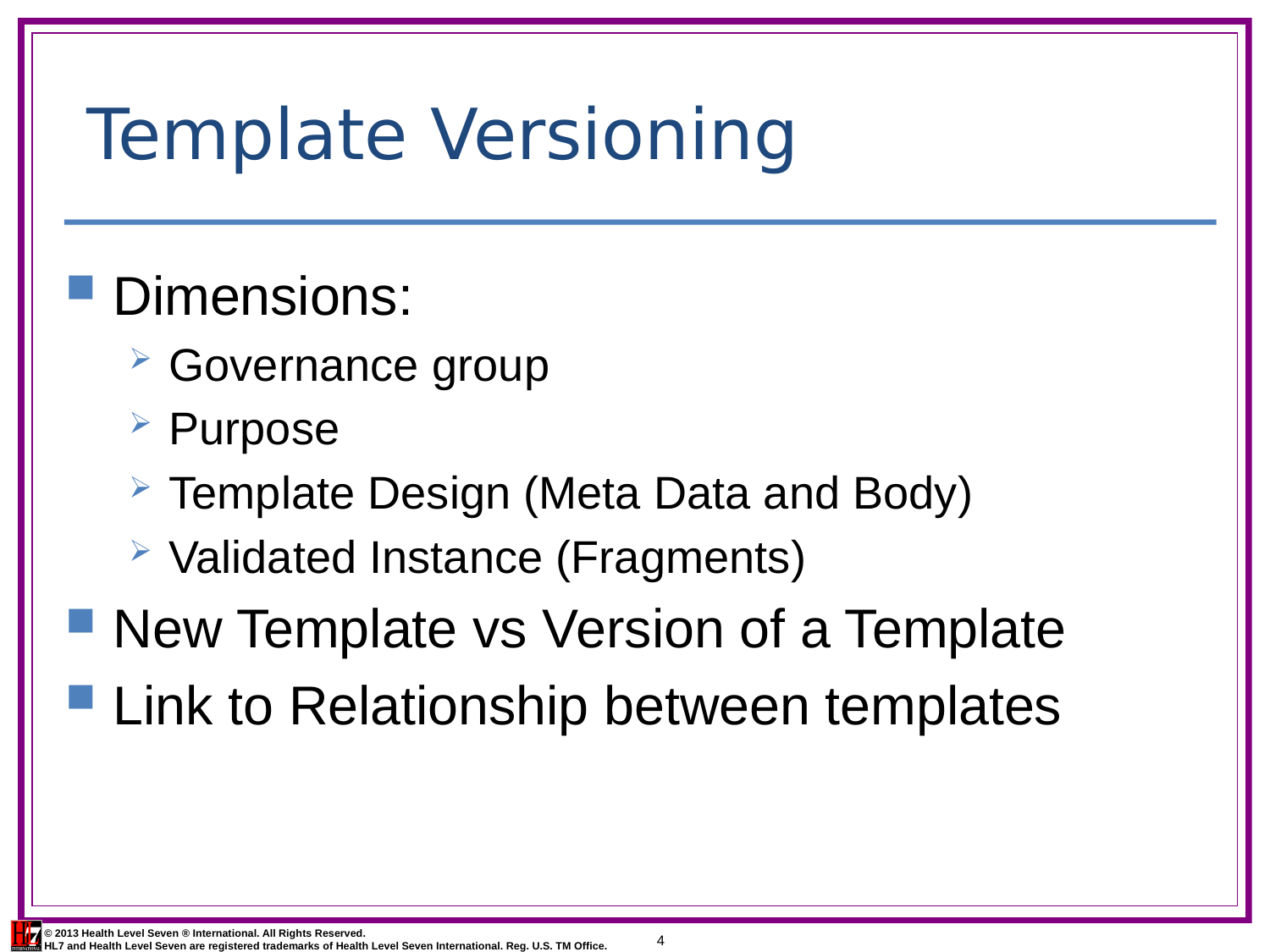

# Template Versioning
Dimensions:
Governance group
Purpose
Template Design (Meta Data and Body)
Validated Instance (Fragments)
New Template vs Version of a Template
Link to Relationship between templates
4